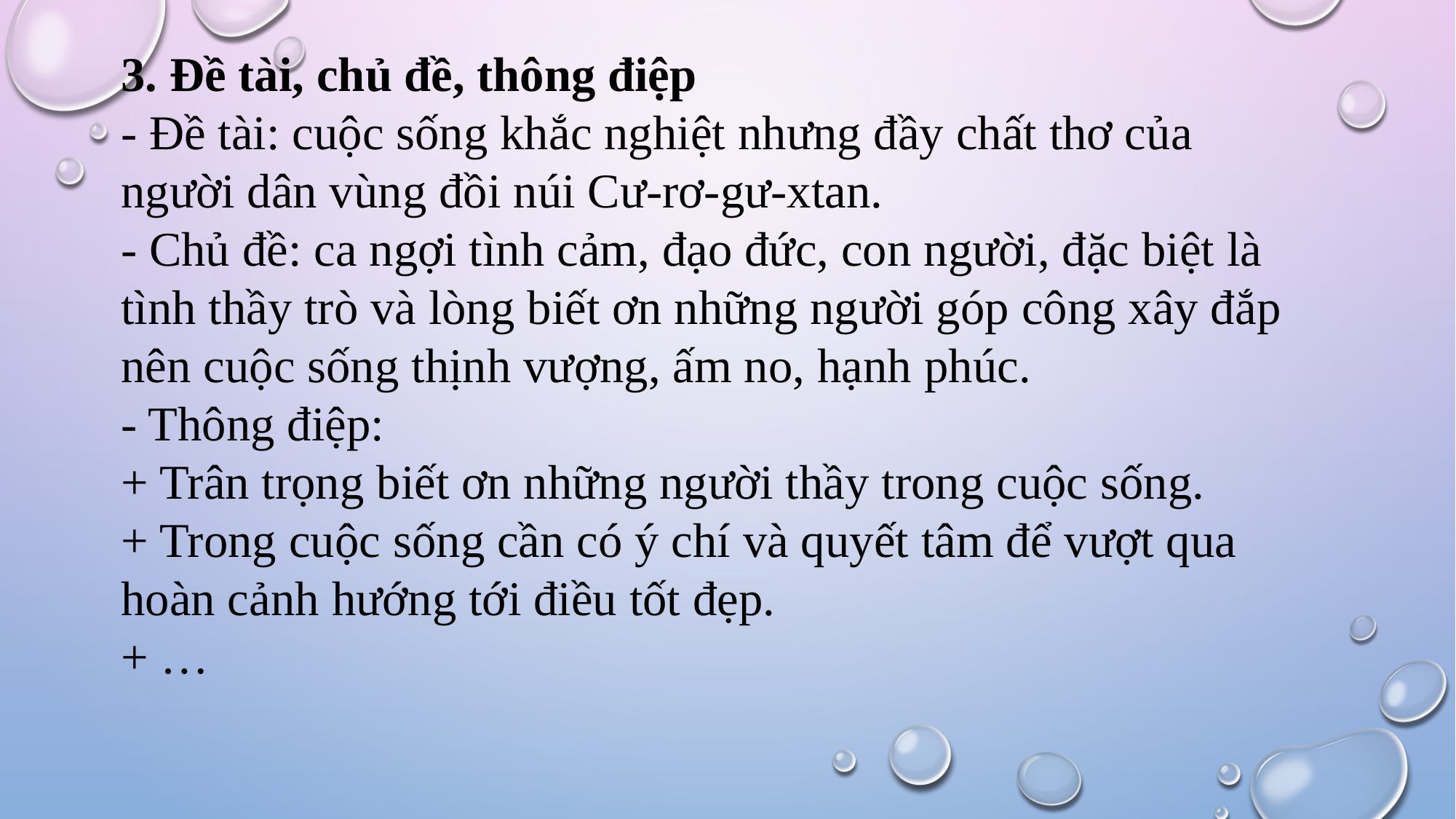

3. Đề tài, chủ đề, thông điệp
- Đề tài: cuộc sống khắc nghiệt nhưng đầy chất thơ của người dân vùng đồi núi Cư-rơ-gư-xtan.
- Chủ đề: ca ngợi tình cảm, đạo đức, con người, đặc biệt là tình thầy trò và lòng biết ơn những người góp công xây đắp nên cuộc sống thịnh vượng, ấm no, hạnh phúc.
- Thông điệp:
+ Trân trọng biết ơn những người thầy trong cuộc sống.
+ Trong cuộc sống cần có ý chí và quyết tâm để vượt qua hoàn cảnh hướng tới điều tốt đẹp.
+ …